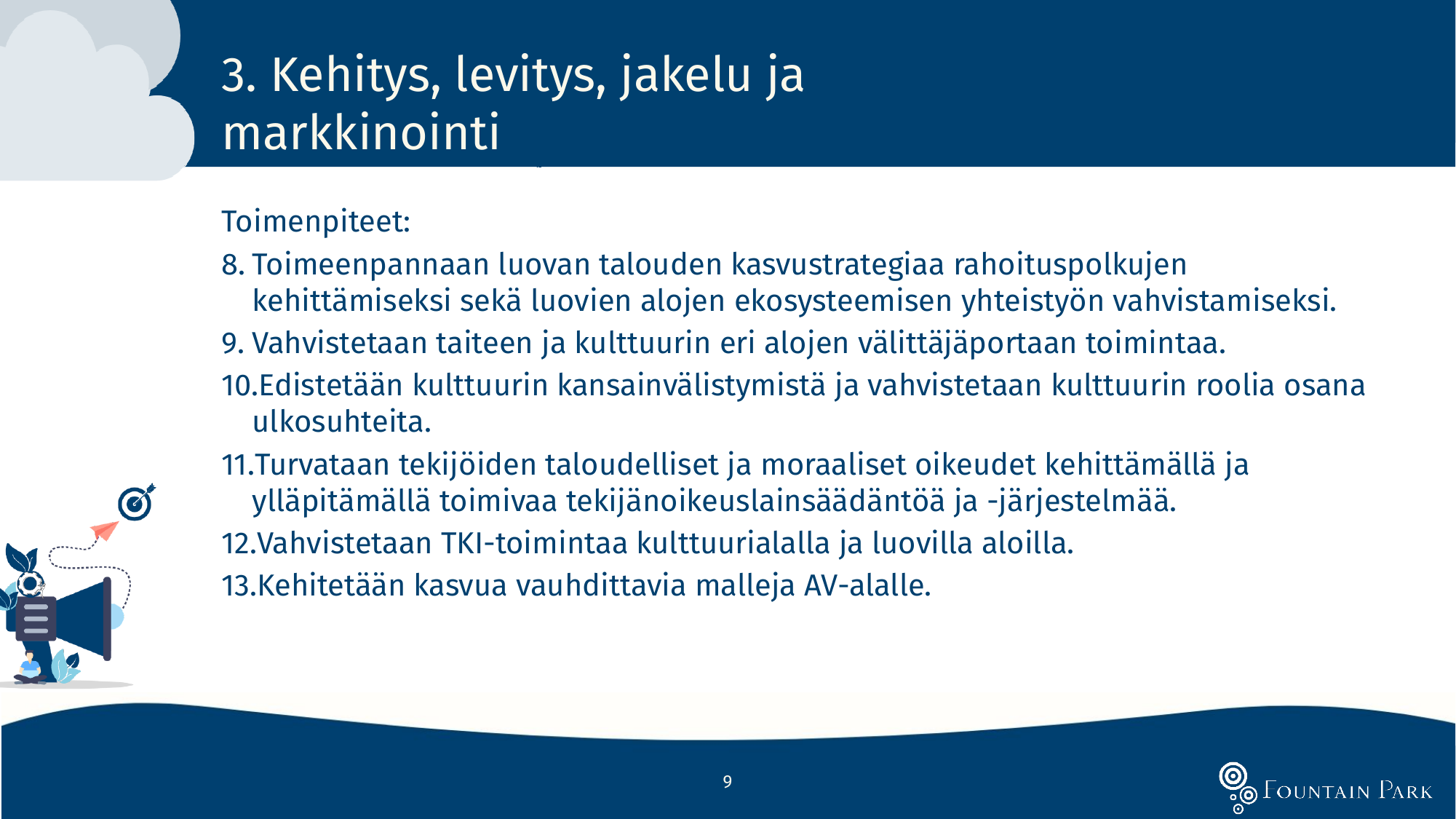

# 3. Kehitys, levitys, jakelu ja markkinointi
Toimenpiteet:
Toimeenpannaan luovan talouden kasvustrategiaa rahoituspolkujen kehittämiseksi sekä luovien alojen ekosysteemisen yhteistyön vahvistamiseksi.
Vahvistetaan taiteen ja kulttuurin eri alojen välittäjäportaan toimintaa.
Edistetään kulttuurin kansainvälistymistä ja vahvistetaan kulttuurin roolia osana ulkosuhteita.
Turvataan tekijöiden taloudelliset ja moraaliset oikeudet kehittämällä ja ylläpitämällä toimivaa tekijänoikeuslainsäädäntöä ja -järjestelmää.
Vahvistetaan TKI-toimintaa kulttuurialalla ja luovilla aloilla.
Kehitetään kasvua vauhdittavia malleja AV-alalle.

9